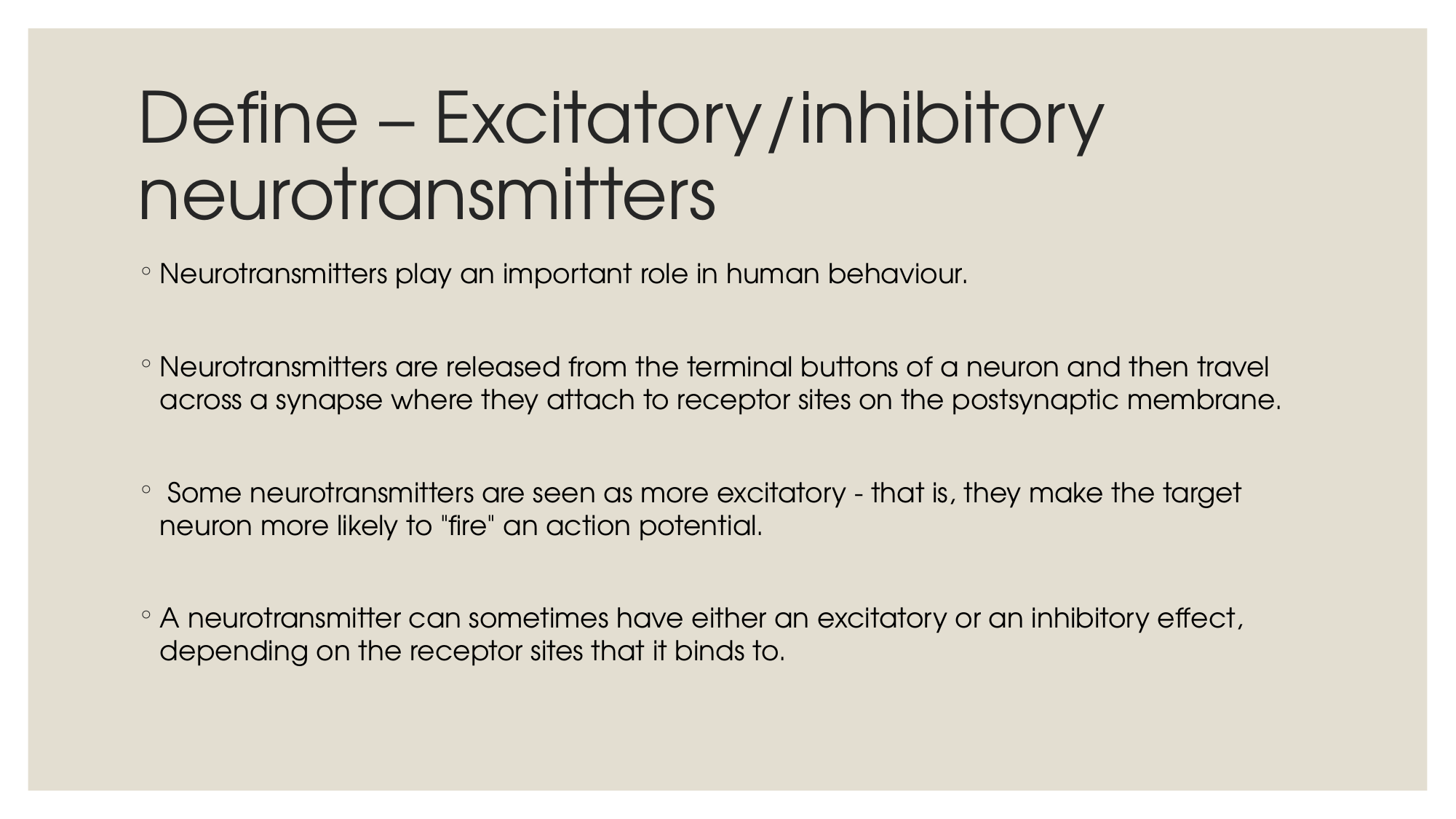

# Define – Excitatory/inhibitory neurotransmitters
Neurotransmitters play an important role in human behaviour.

Neurotransmitters are released from the terminal buttons of a neuron and then travel across a synapse where they attach to receptor sites on the postsynaptic membrane.

 Some neurotransmitters are seen as more excitatory - that is, they make the target neuron more likely to "fire" an action potential.

A neurotransmitter can sometimes have either an excitatory or an inhibitory effect, depending on the receptor sites that it binds to.